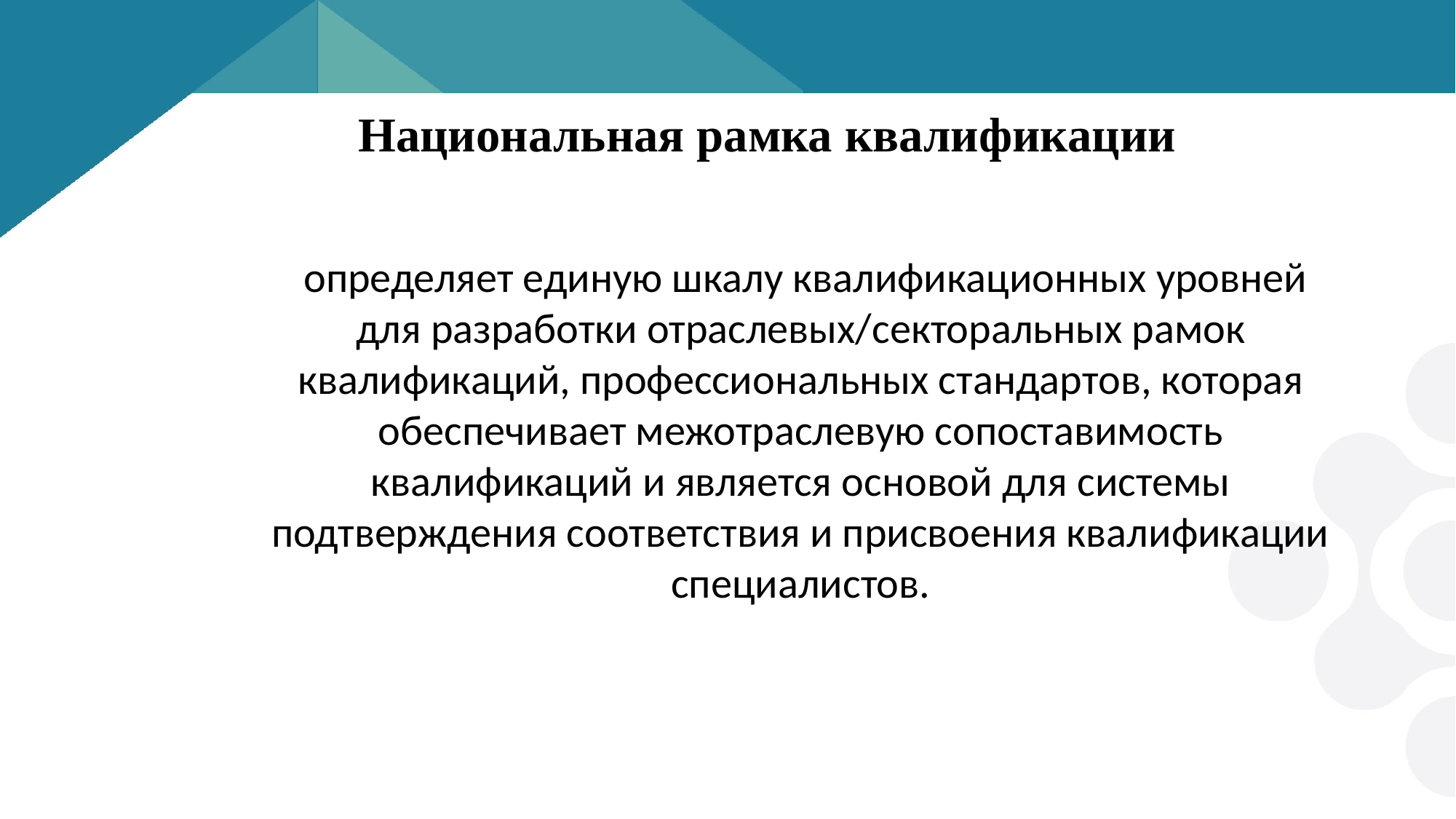

Национальная рамка квалификации
 определяет единую шкалу квалификационных уровней для разработки отраслевых/секторальных рамок квалификаций, профессиональных стандартов, которая обеспечивает межотраслевую сопоставимость квалификаций и является основой для системы подтверждения соответствия и присвоения квалификации специалистов.